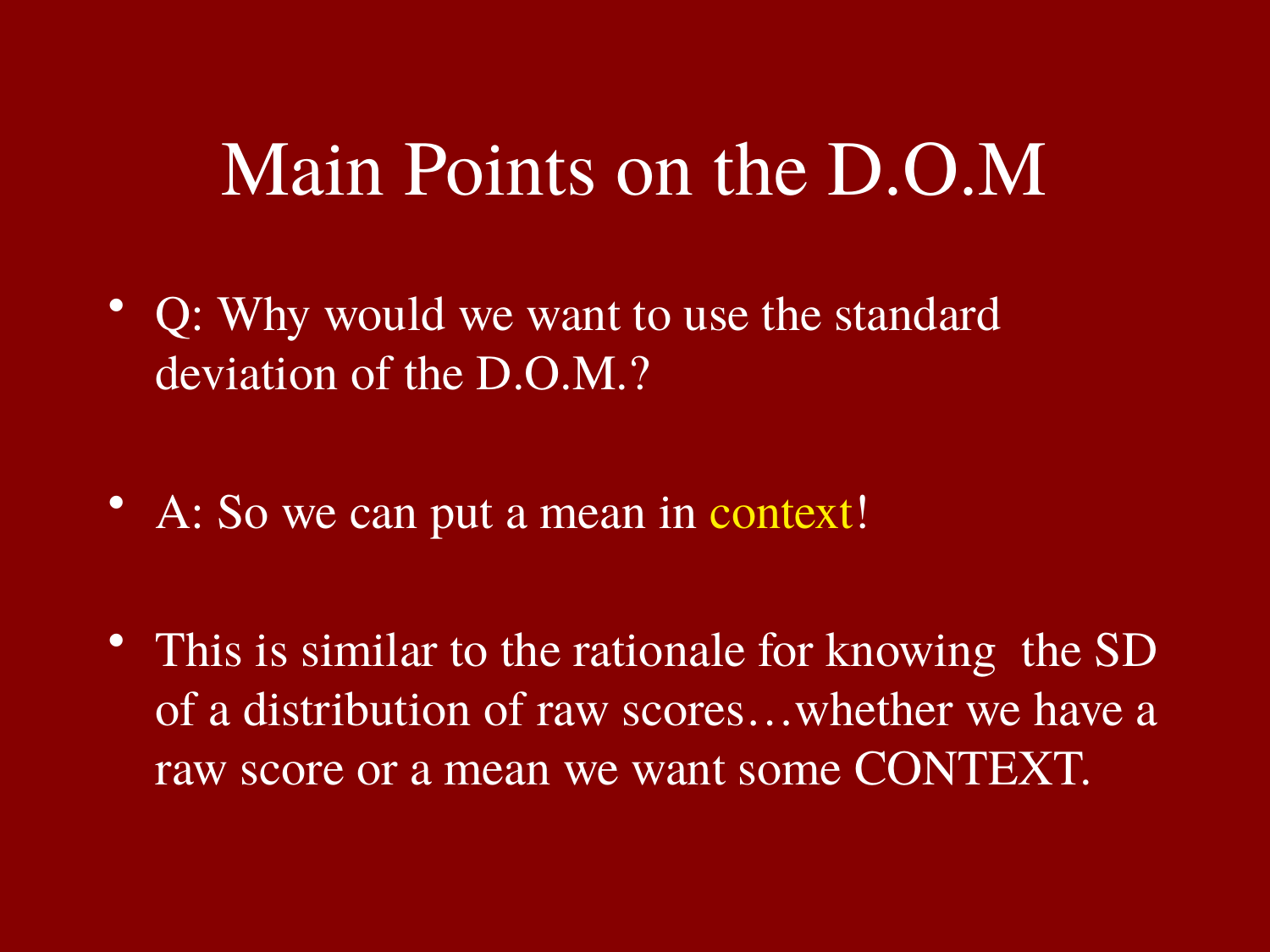

# Main Points on the D.O.M
Q: Why would we want to use the standard deviation of the D.O.M.?

A: So we can put a mean in context!

This is similar to the rationale for knowing  the SD of a distribution of raw scores…whether we have a raw score or a mean we want some CONTEXT.